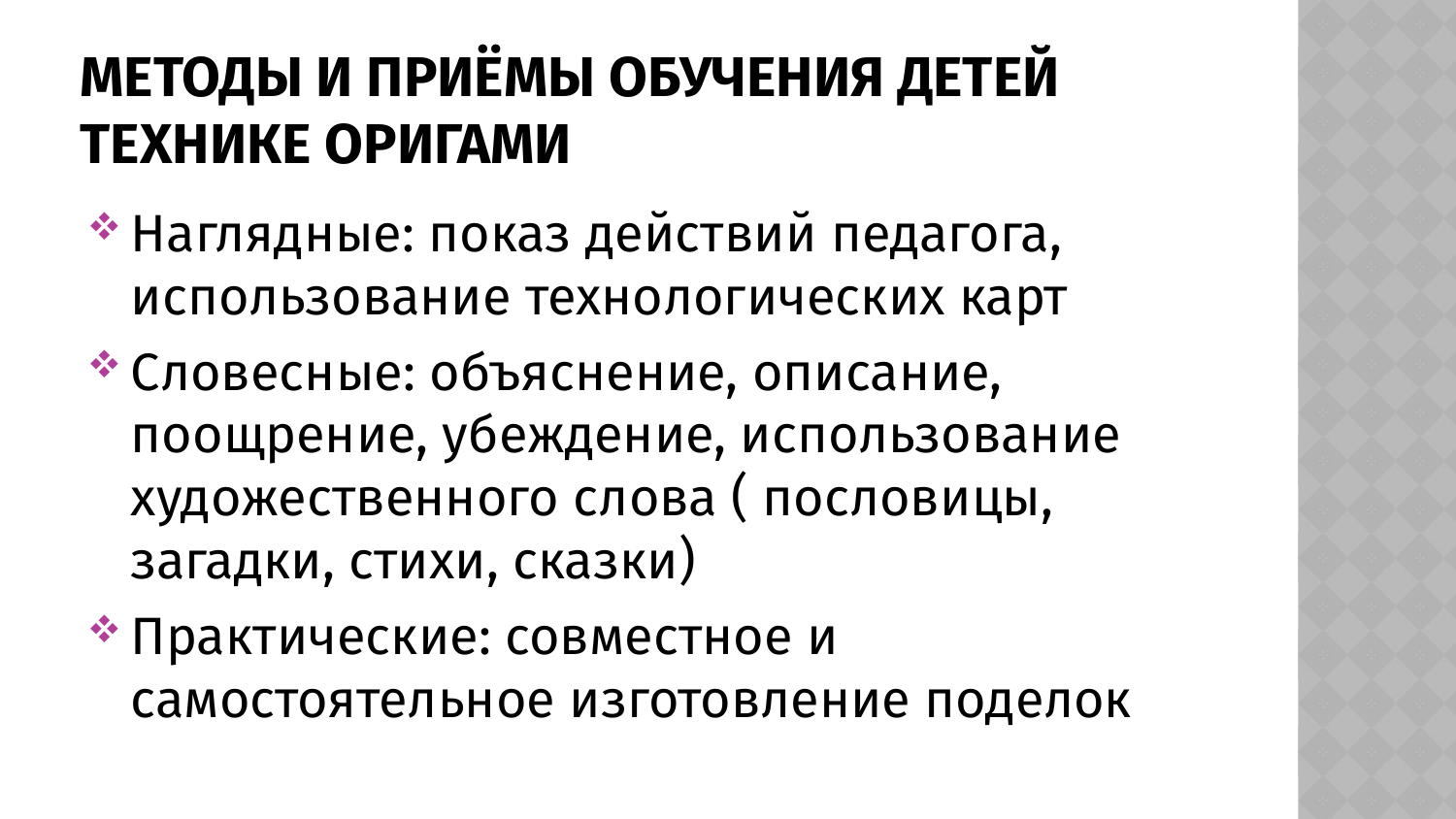

# Методы и приёмы обучения детей технике оригами
Наглядные: показ действий педагога, использование технологических карт
Словесные: объяснение, описание, поощрение, убеждение, использование художественного слова ( пословицы, загадки, стихи, сказки)
Практические: совместное и самостоятельное изготовление поделок